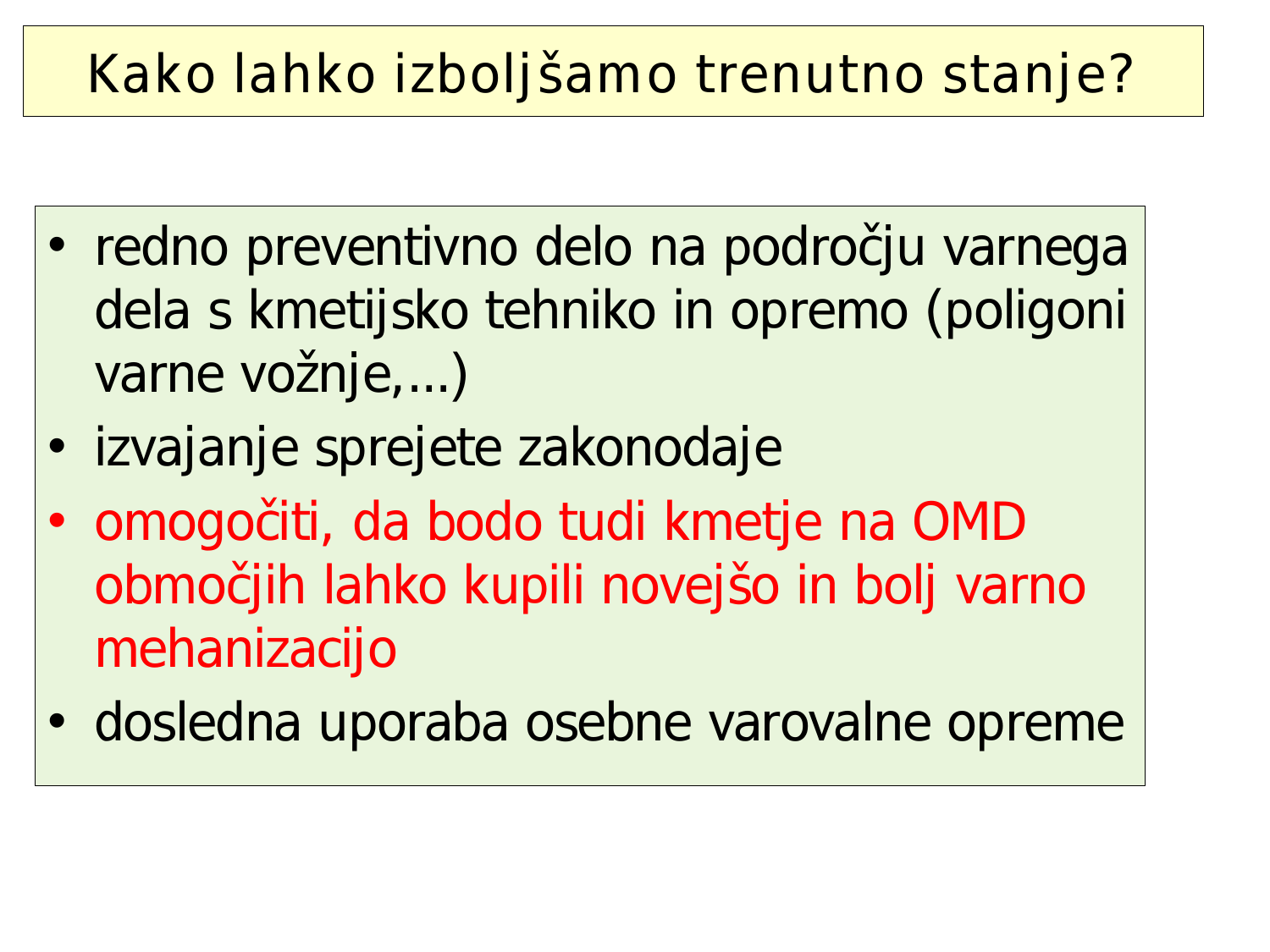

# Kako lahko izboljšamo trenutno stanje?
redno preventivno delo na področju varnega dela s kmetijsko tehniko in opremo (poligoni varne vožnje,…)
izvajanje sprejete zakonodaje
omogočiti, da bodo tudi kmetje na OMD območjih lahko kupili novejšo in bolj varno mehanizacijo
dosledna uporaba osebne varovalne opreme
Foto: F. Živič